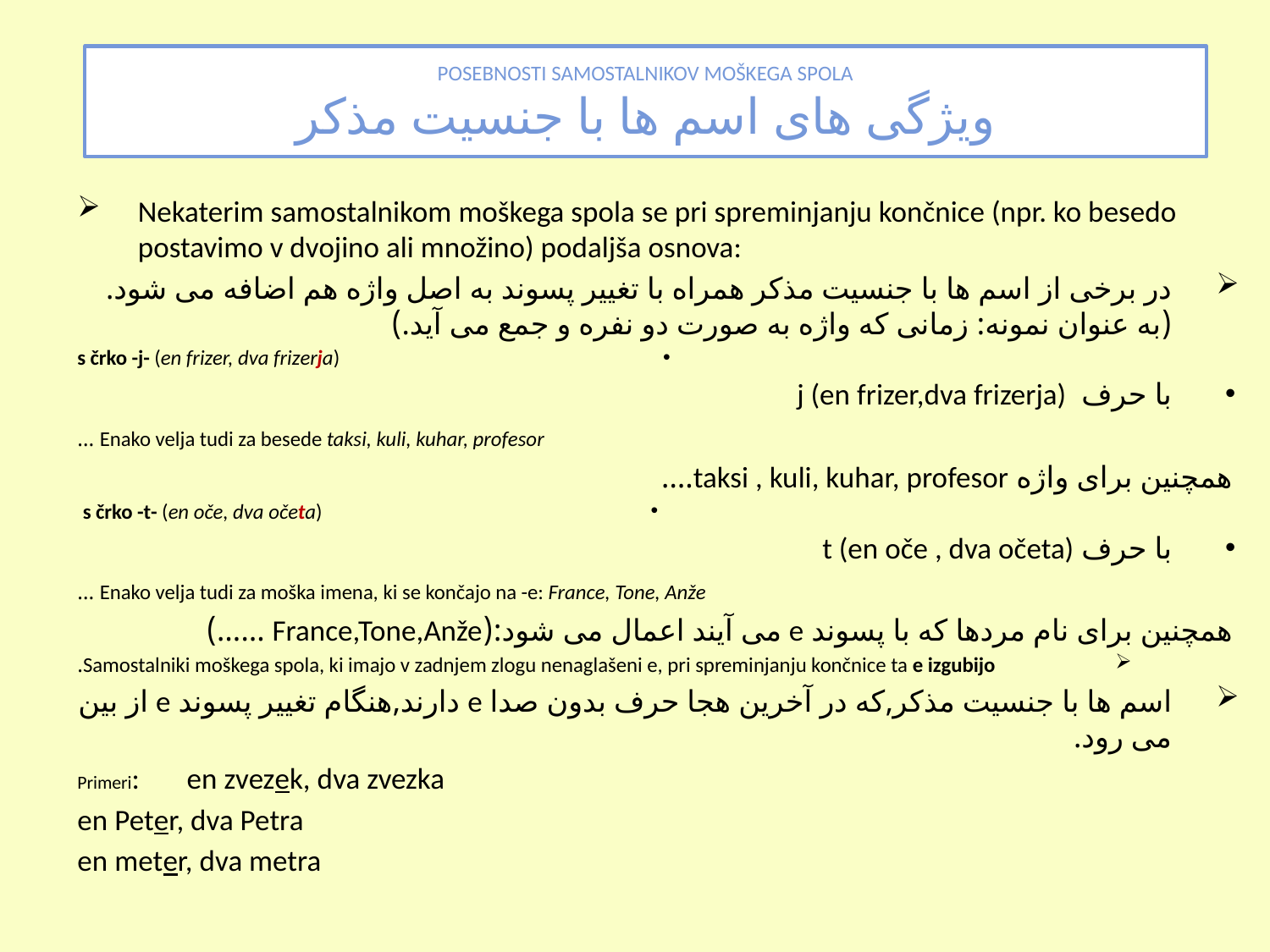

POSEBNOSTI SAMOSTALNIKOV MOŠKEGA SPOLA
ویژگی های اسم ها با جنسیت مذکر
Nekaterim samostalnikom moškega spola se pri spreminjanju končnice (npr. ko besedo postavimo v dvojino ali množino) podaljša osnova:
در برخی از اسم ها با جنسیت مذکر همراه با تغییر پسوند به اصل واژه هم اضافه می شود.(به عنوان نمونه: زمانی که واژه به صورت دو نفره و جمع می آید.)
s črko -j- (en frizer, dva frizerja)
با حرف  j (en frizer,dva frizerja)
     Enako velja tudi za besede taksi, kuli, kuhar, profesor …
همچنین برای واژه taksi , kuli, kuhar, profesor….
s črko -t- (en oče, dva očeta)
با حرف t (en oče , dva očeta)
     Enako velja tudi za moška imena, ki se končajo na -e: France, Tone, Anže …
همچنین برای نام مردها که با پسوند e می آیند اعمال می شود:(France,Tone,Anže ……)
Samostalniki moškega spola, ki imajo v zadnjem zlogu nenaglašeni e, pri spreminjanju končnice ta e izgubijo.
اسم ها با جنسیت مذکر,که در آخرین هجا حرف بدون صدا e دارند,هنگام تغییر پسوند e از بین می رود.
Primeri:       en zvezek, dva zvezka
                en Peter, dva Petra
                en meter, dva metra